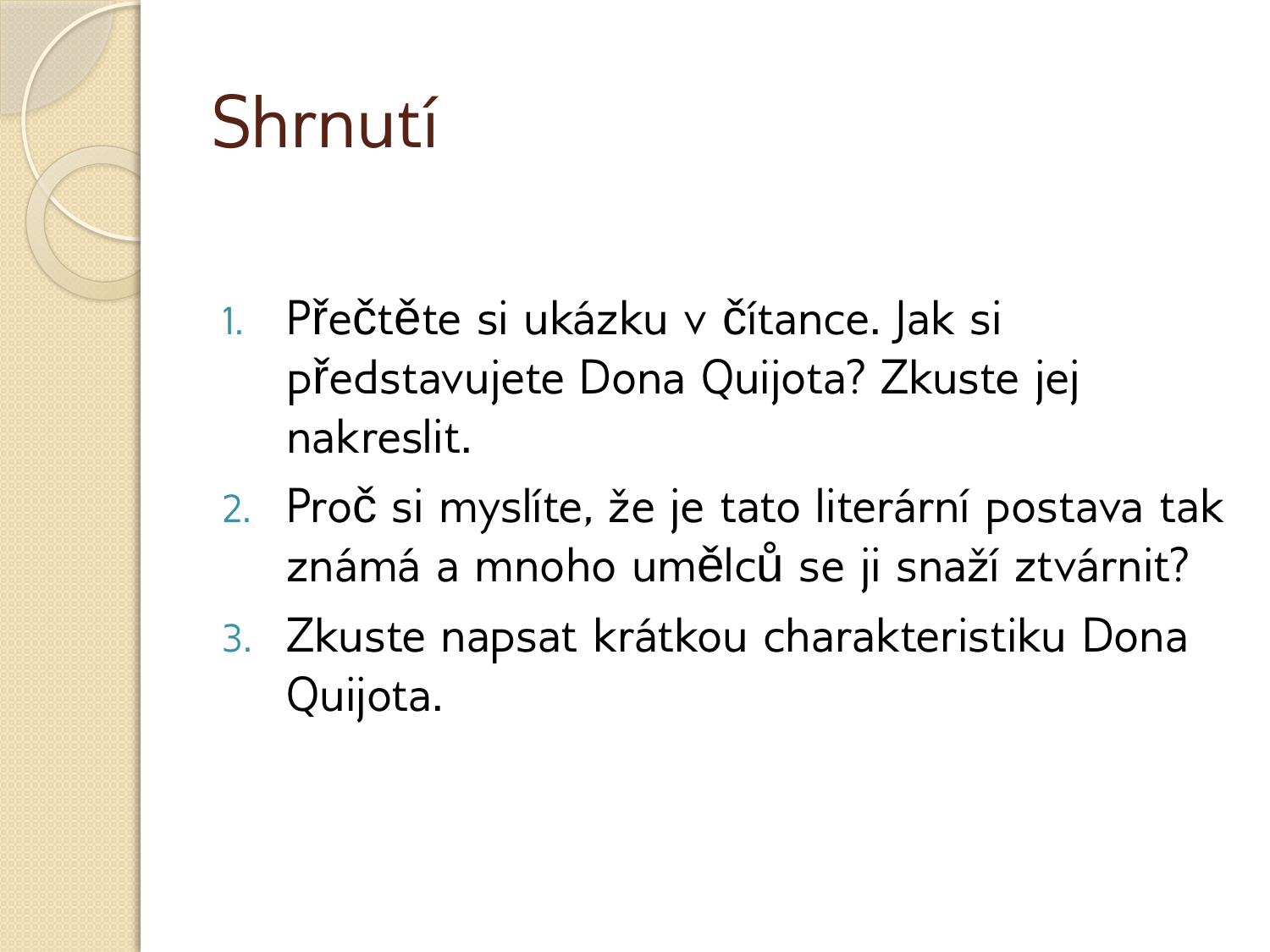

# Shrnutí

Přečtěte si ukázku v čítance. Jak si představujete Dona Quijota? Zkuste jej nakreslit.
Proč si myslíte, že je tato literární postava tak známá a mnoho umělců se ji snaží ztvárnit?
Zkuste napsat krátkou charakteristiku Dona Quijota.